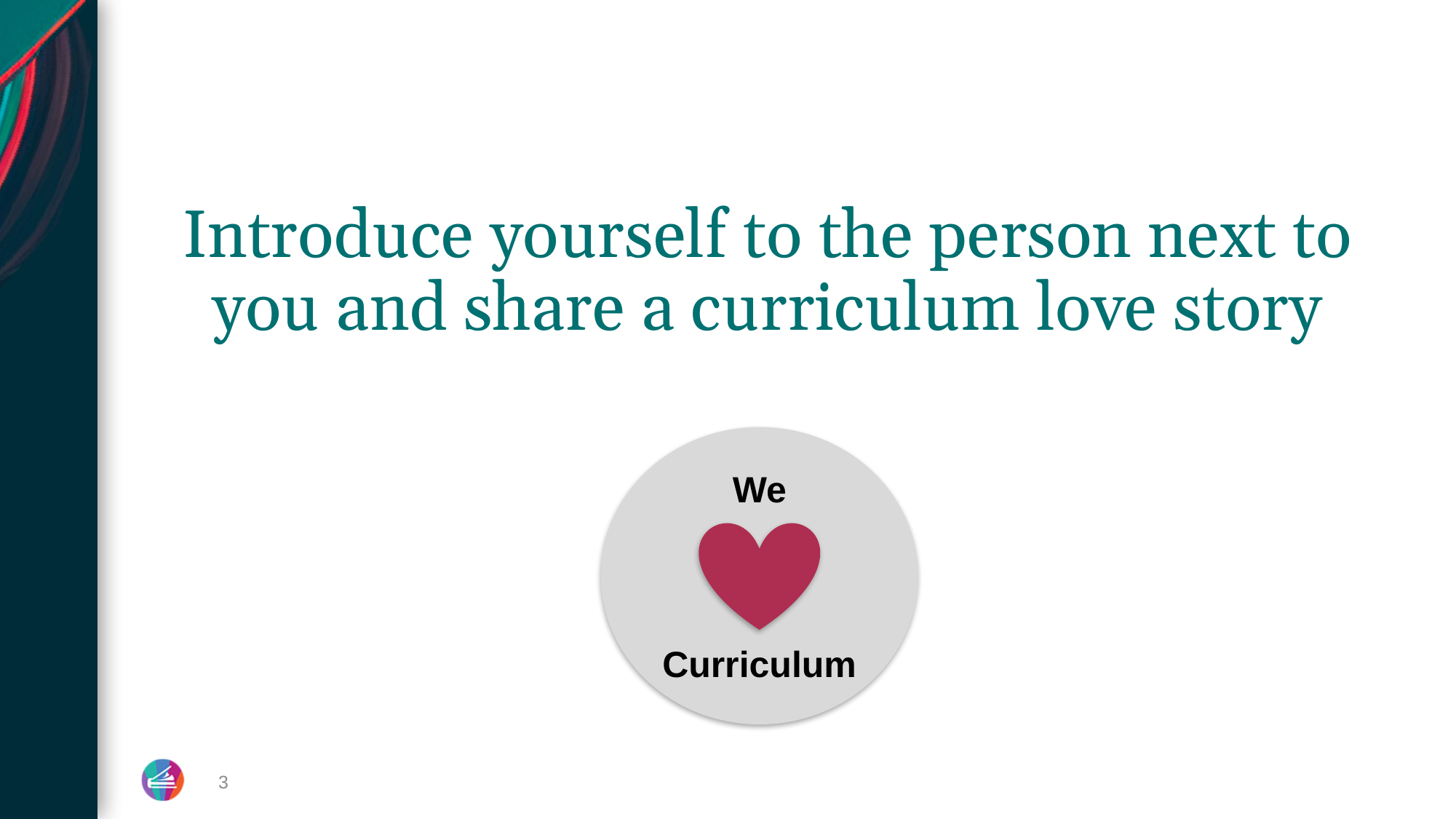

# Introduce yourself to the person next to you and ​share a curriculum love story​
We

Curriculum